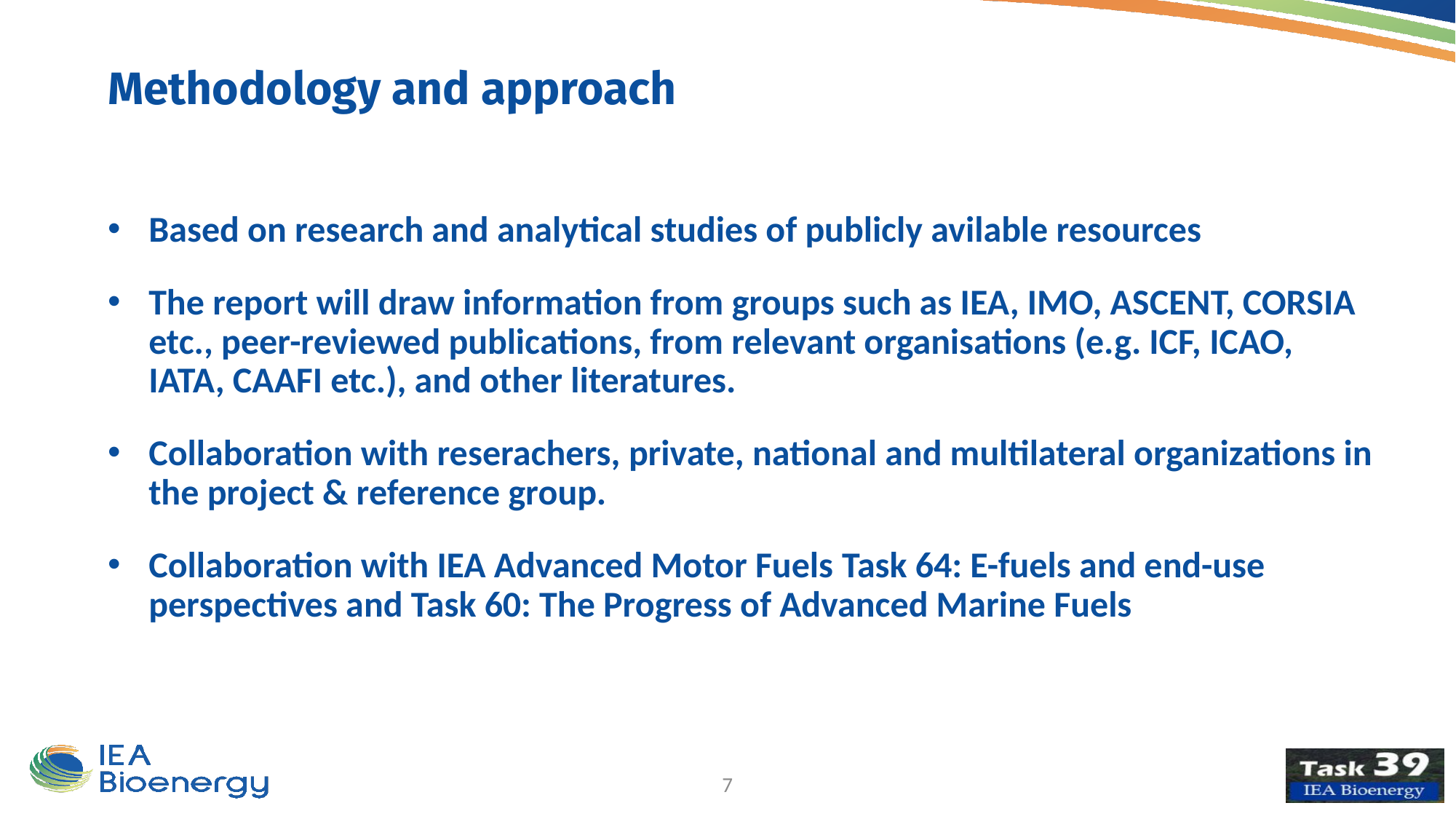

Methodology and approach
Based on research and analytical studies of publicly avilable resources
The report will draw information from groups such as IEA, IMO, ASCENT, CORSIA etc., peer-reviewed publications, from relevant organisations (e.g. ICF, ICAO, IATA, CAAFI etc.), and other literatures.
Collaboration with reserachers, private, national and multilateral organizations in the project & reference group.
Collaboration with IEA Advanced Motor Fuels Task 64: E-fuels and end-use perspectives and Task 60: The Progress of Advanced Marine Fuels